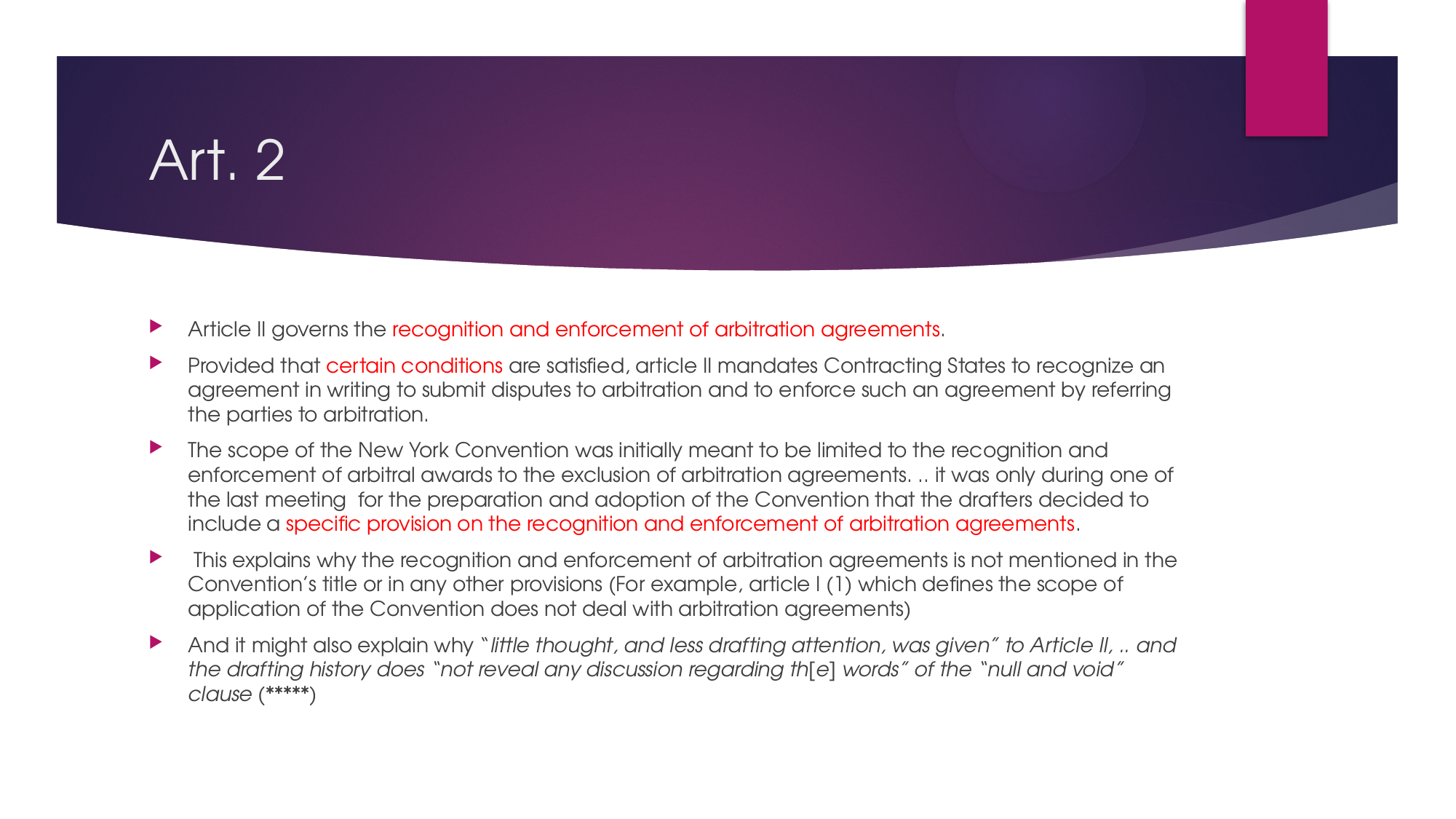

# Art. 2
Article II governs the recognition and enforcement of arbitration agreements.
Provided that certain conditions are satisfied, article II mandates Contracting States to recognize an agreement in writing to submit disputes to arbitration and to enforce such an agreement by referring the parties to arbitration.
The scope of the New York Convention was initially meant to be limited to the recognition and enforcement of arbitral awards to the exclusion of arbitration agreements. .. it was only during one of the last meeting  for the preparation and adoption of the Convention that the drafters decided to include a specific provision on the recognition and enforcement of arbitration agreements.
 This explains why the recognition and enforcement of arbitration agreements is not mentioned in the Convention’s title or in any other provisions (For example, article I (1) which defines the scope of application of the Convention does not deal with arbitration agreements)
And it might also explain why “little thought, and less drafting attention, was given” to Article II, .. and the drafting history does “not reveal any discussion regarding th[e] words” of the “null and void” clause (*****)

22/11/17